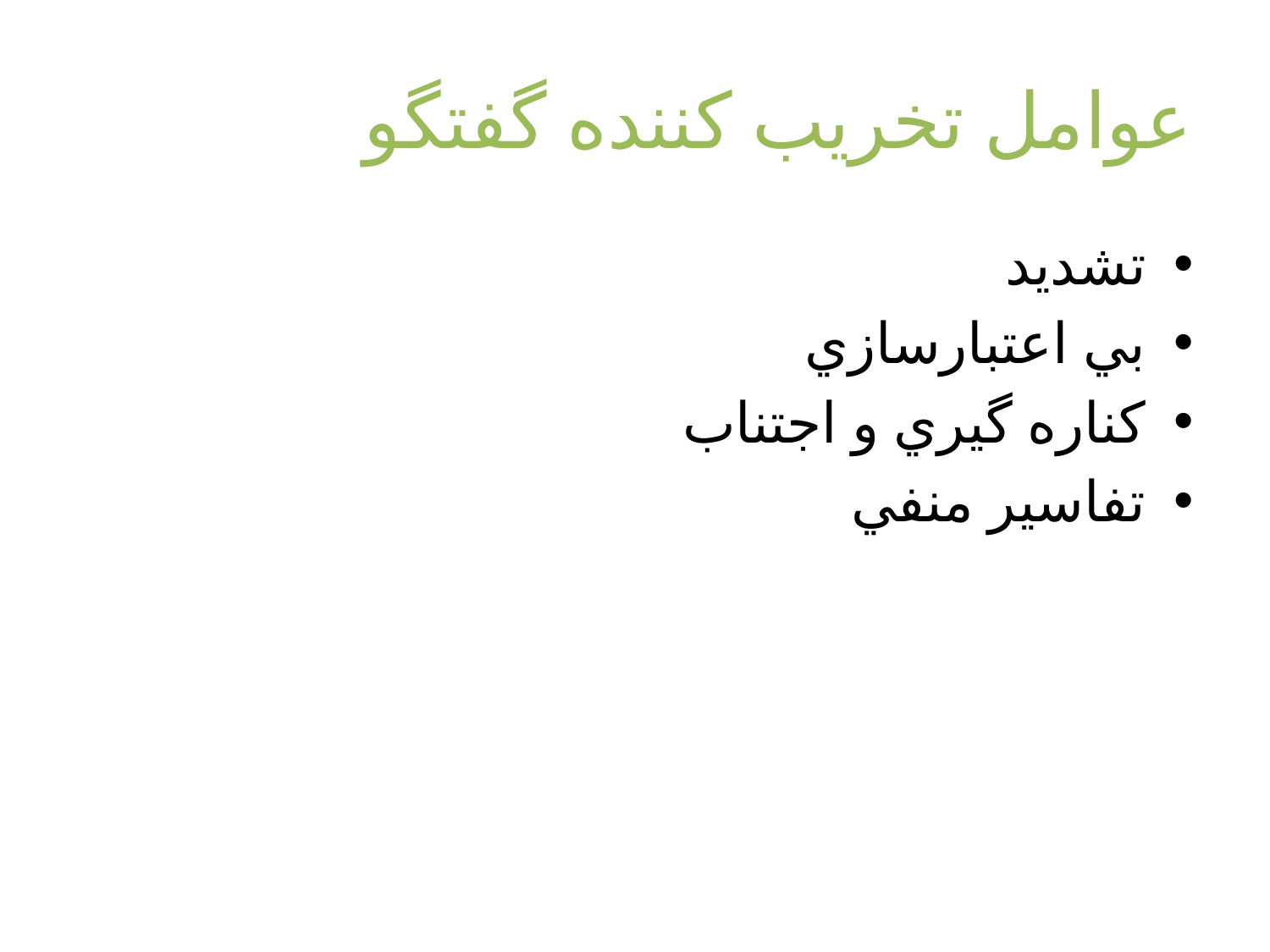

# عوامل تخريب كننده گفتگو
تشديد
بي اعتبارسازي
كناره گيري و اجتناب
تفاسير منفي